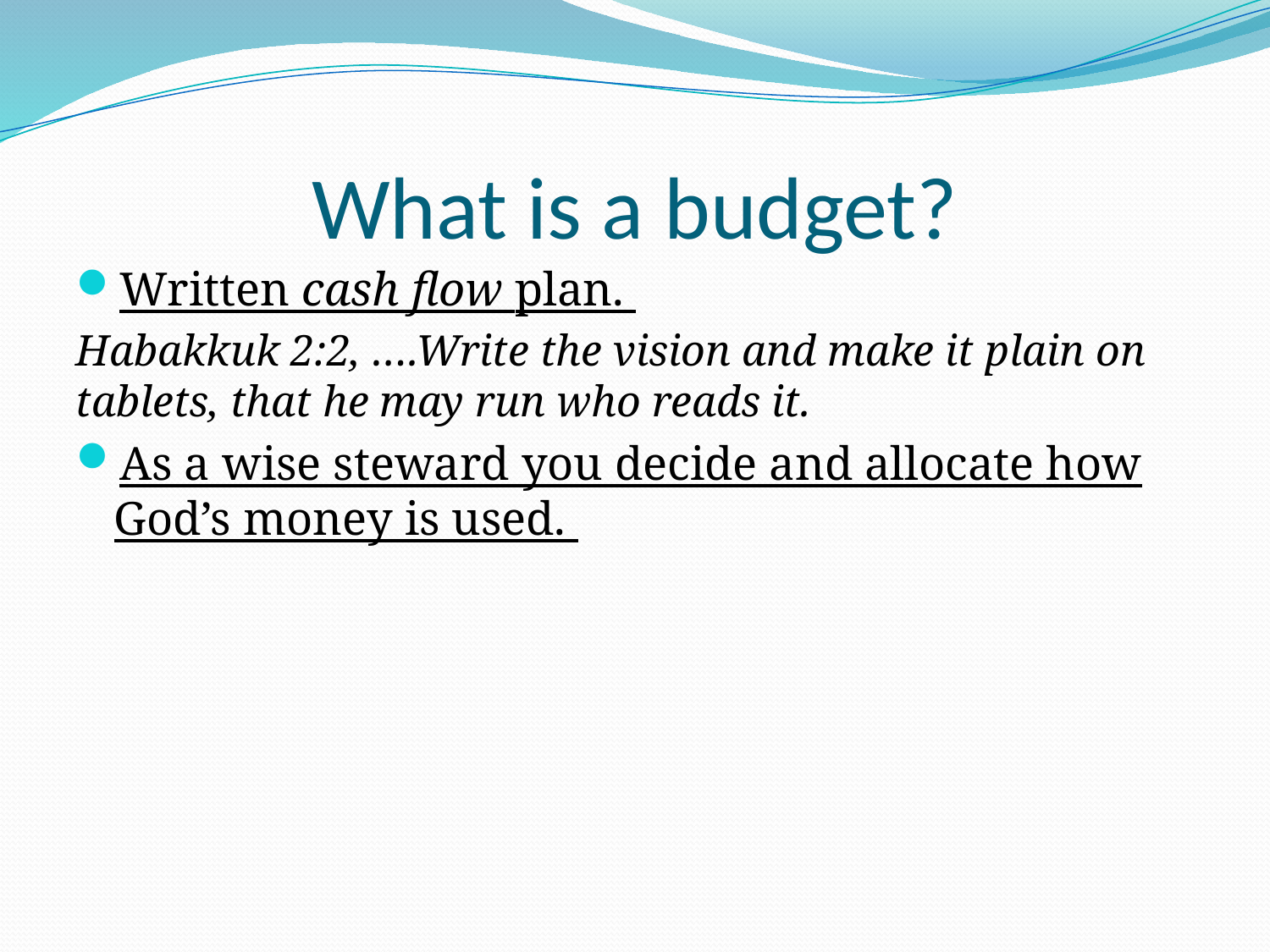

# What is a budget?
Written cash flow plan.
Habakkuk 2:2, ….Write the vision and make it plain on tablets, that he may run who reads it.
As a wise steward you decide and allocate how God’s money is used.